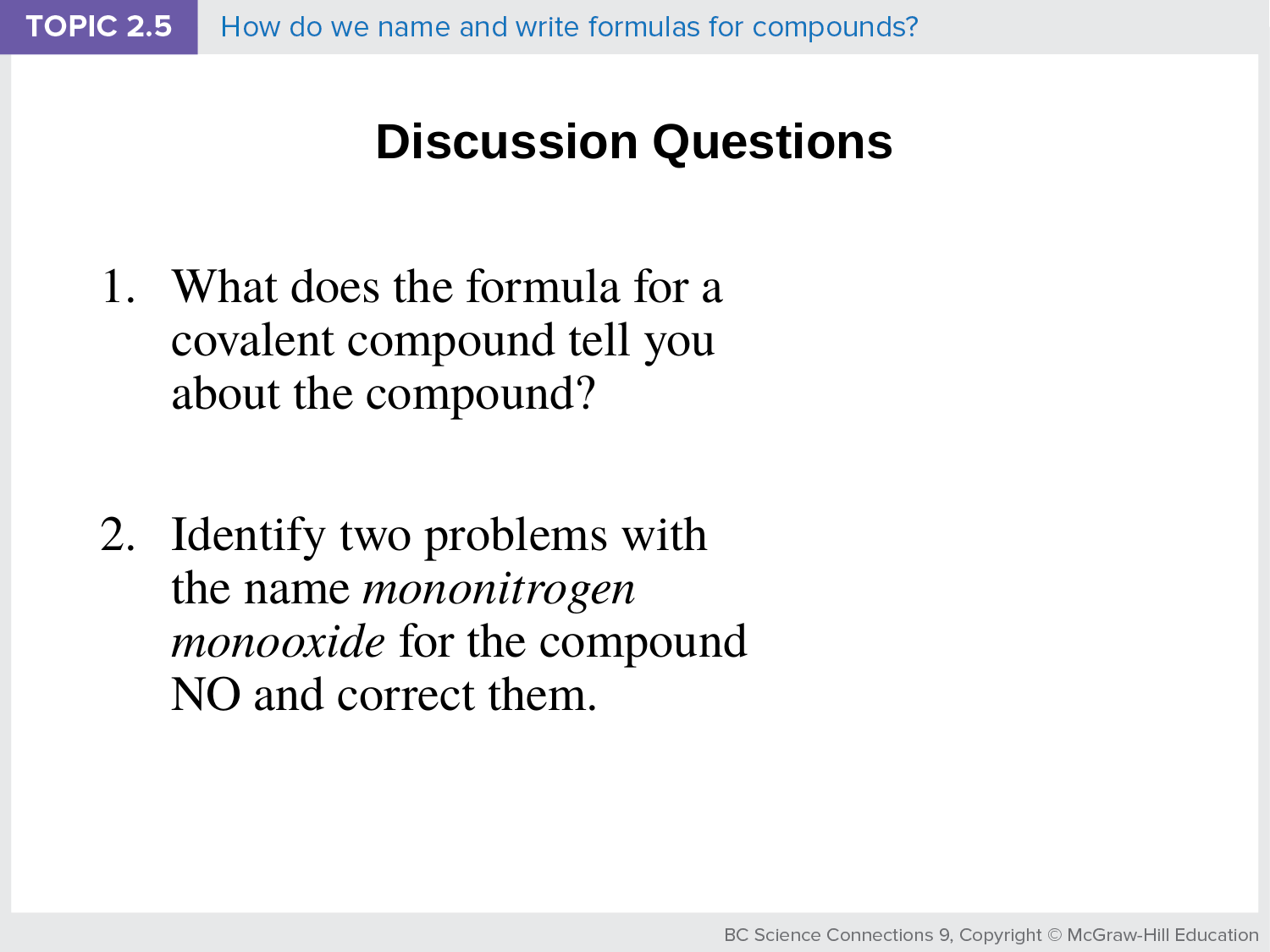

# Discussion Questions
What does the formula for a covalent compound tell you about the compound?

Identify two problems with the name mononitrogen monooxide for the compound NO and correct them.